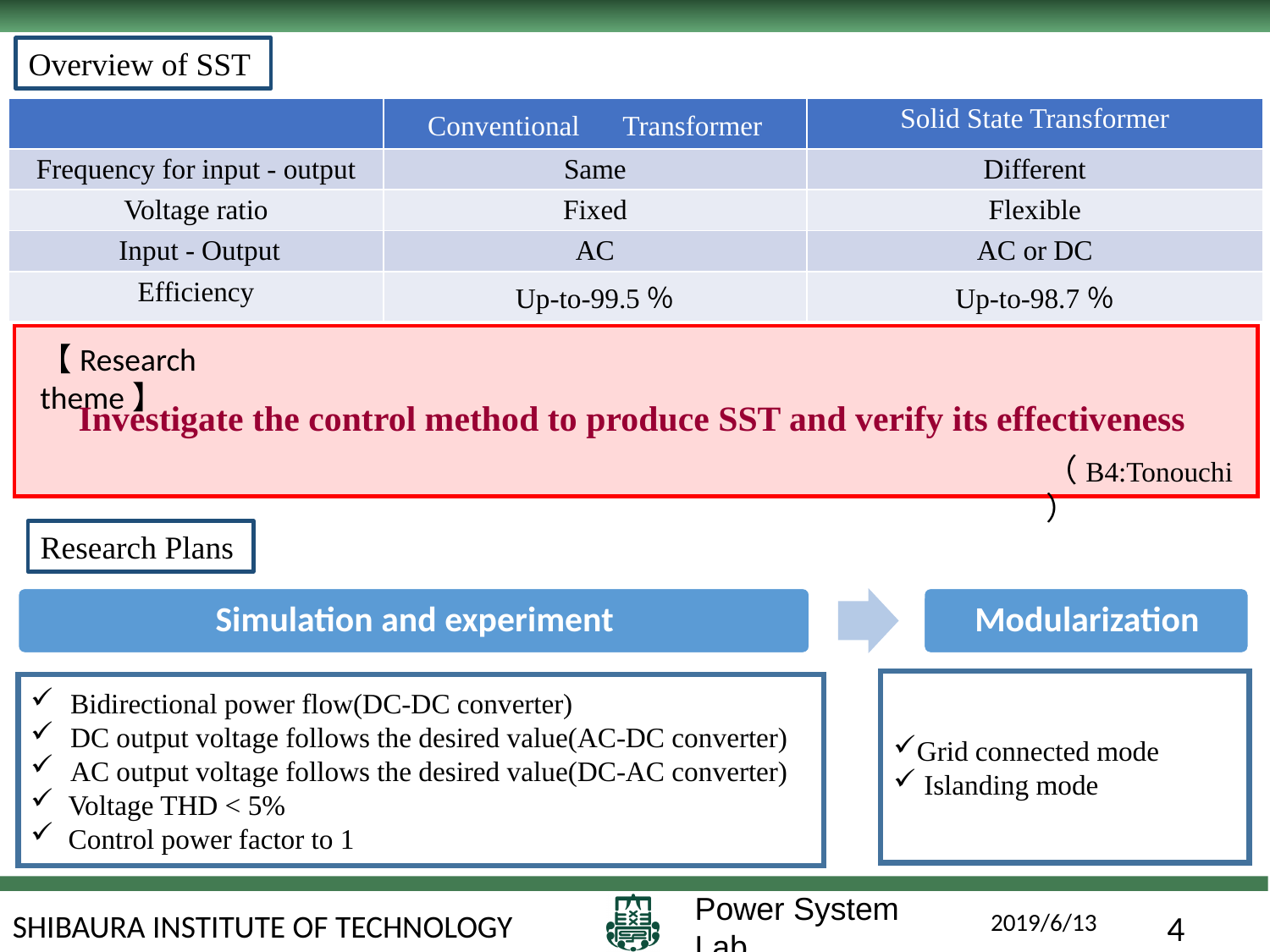

Overview of SST
|  | Conventional　Transformer | Solid State Transformer |
| --- | --- | --- |
| Frequency for input - output | Same | Different |
| Voltage ratio | Fixed | Flexible |
| Input - Output | AC | AC or DC |
| Efficiency | Up-to-99.5％ | Up-to-98.7％ |

【Research theme】
Investigate the control method to produce SST and verify its effectiveness
（B4:Tonouchi）
Research Plans
Simulation and experiment

Modularization
Grid connected mode
 Islanding mode
Bidirectional power flow(DC-DC converter)
DC output voltage follows the desired value(AC-DC converter)
AC output voltage follows the desired value(DC-AC converter)
  Voltage THD < 5%
  Control power factor to 1
  2019/6/13
4
SHIBAURA INSTITUTE OF TECHNOLOGY